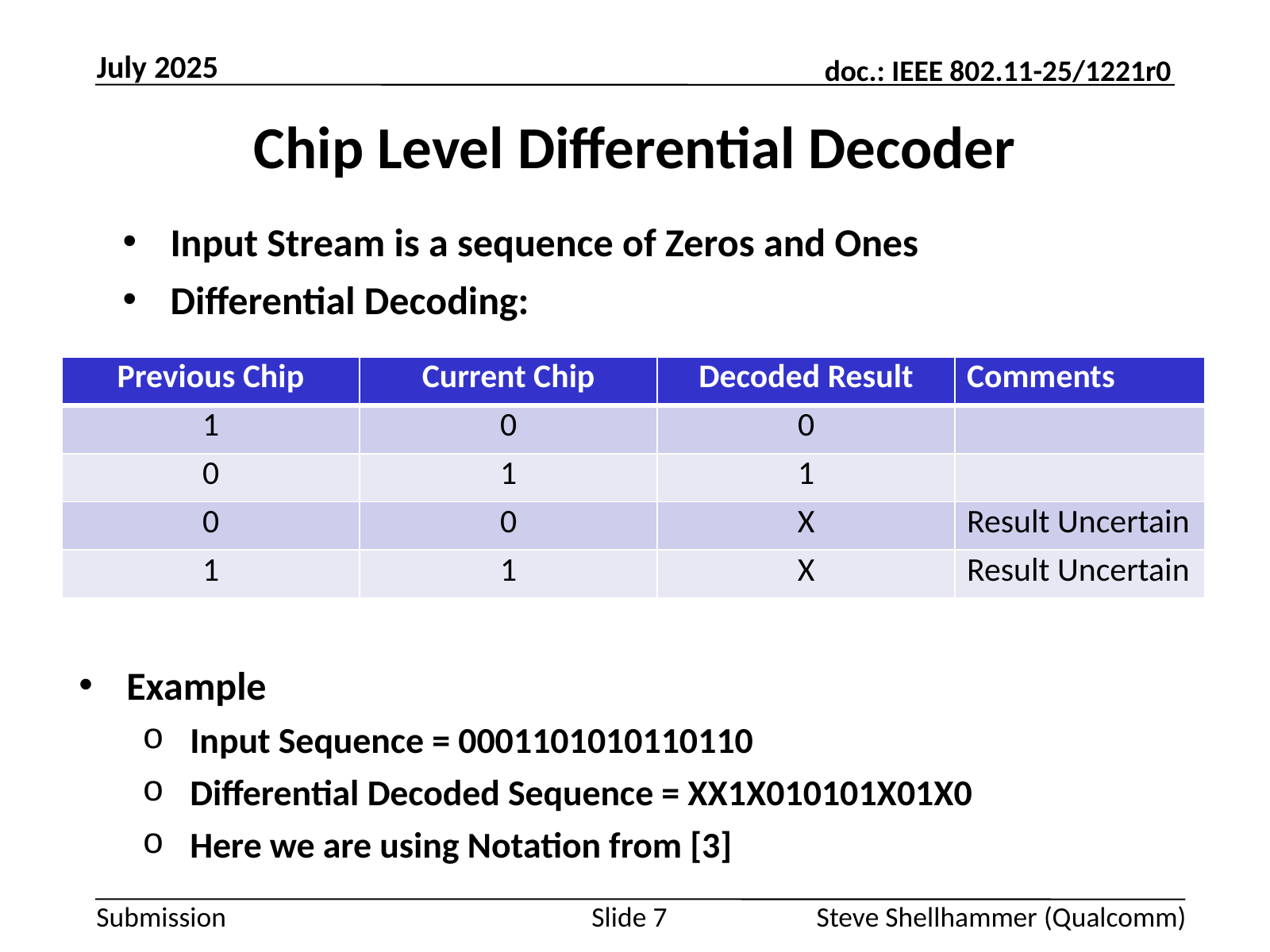

July 2025
# Chip Level Differential Decoder
Input Stream is a sequence of Zeros and Ones
Differential Decoding:

| Previous Chip | Current Chip | Decoded Result | Comments |
| --- | --- | --- | --- |
| 1 | 0 | 0 |  |
| 0 | 1 | 1 |  |
| 0 | 0 | X | Result Uncertain |
| 1 | 1 | X | Result Uncertain |
Example
Input Sequence = 0001101010110110
Differential Decoded Sequence = XX1X010101X01X0
Here we are using Notation from [3]

Slide 7
Steve Shellhammer (Qualcomm)